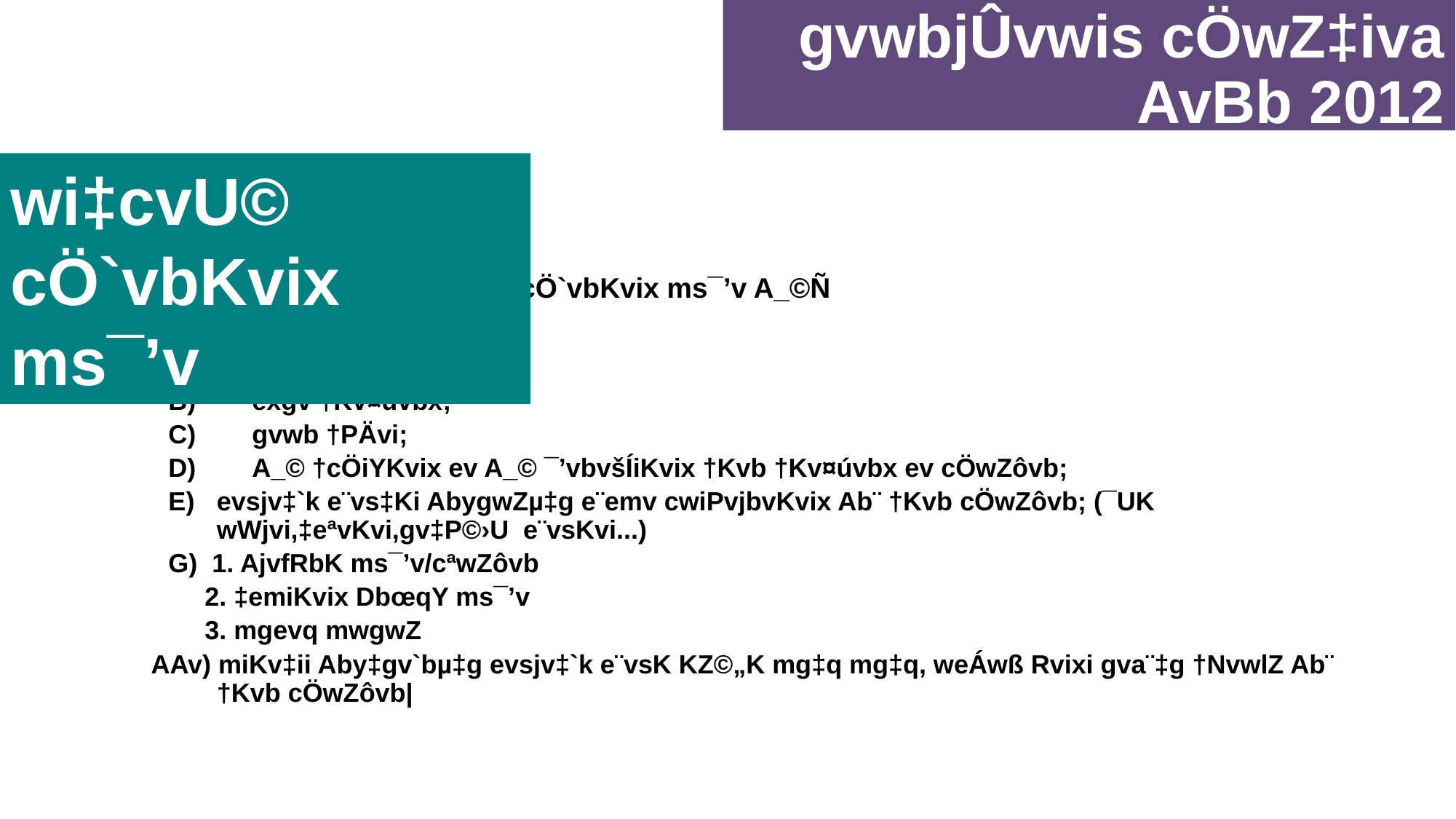

gvwbjÛvwis cÖwZ‡iva AvBb 2012
(2015 mv‡j ms‡kvwaZ)
wi‡cvU© cÖ`vbKvix ms¯’v
aviv (2) (e) Abyhvqx wi‡cvU© cÖ`vbKvix ms¯’v A_©Ñ

A)  	e¨vsK;
Av)	Avw_©K cÖwZôvb;
B)	exgv †Kv¤úvbx;
C)	gvwb †PÄvi;
D)	A_© †cÖiYKvix ev A_© ¯’vbvšÍiKvix †Kvb †Kv¤úvbx ev cÖwZôvb;
evsjv‡`k e¨vs‡Ki AbygwZµ‡g e¨emv cwiPvjbvKvix Ab¨ †Kvb cÖwZôvb; (¯UK wWjvi,‡eªvKvi,gv‡P©›U  e¨vsKvi...)
G)  1. AjvfRbK ms¯’v/cªwZôvb
     2. ‡emiKvix DbœqY ms¯’v
     3. mgevq mwgwZ
AAv) miKv‡ii Aby‡gv`bµ‡g evsjv‡`k e¨vsK KZ©„K mg‡q mg‡q, weÁwß Rvixi gva¨‡g †NvwlZ Ab¨ †Kvb cÖwZôvb|